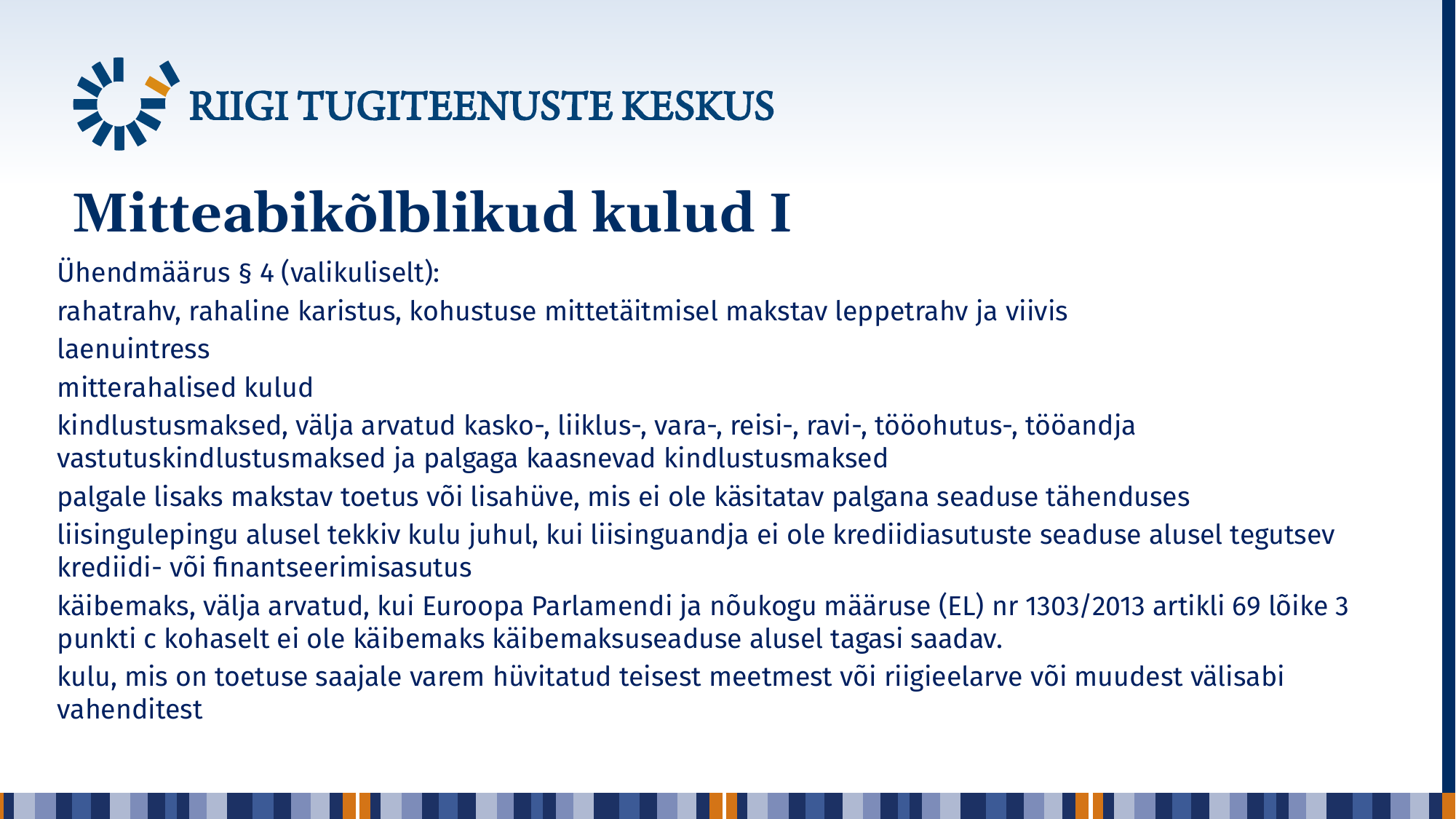

# Mitteabikõlblikud kulud I
Ühendmäärus § 4 (valikuliselt):
rahatrahv, rahaline karistus, kohustuse mittetäitmisel makstav leppetrahv ja viivis
laenuintress
mitterahalised kulud
kindlustusmaksed, välja arvatud kasko-, liiklus-, vara-, reisi-, ravi-, tööohutus-, tööandja vastutuskindlustusmaksed ja palgaga kaasnevad kindlustusmaksed
palgale lisaks makstav toetus või lisahüve, mis ei ole käsitatav palgana seaduse tähenduses
liisingulepingu alusel tekkiv kulu juhul, kui liisinguandja ei ole krediidiasutuste seaduse alusel tegutsev krediidi- või finantseerimisasutus
käibemaks, välja arvatud, kui Euroopa Parlamendi ja nõukogu määruse (EL) nr 1303/2013 artikli 69 lõike 3 punkti c kohaselt ei ole käibemaks käibemaksuseaduse alusel tagasi saadav.
kulu, mis on toetuse saajale varem hüvitatud teisest meetmest või riigieelarve või muudest välisabi vahenditest